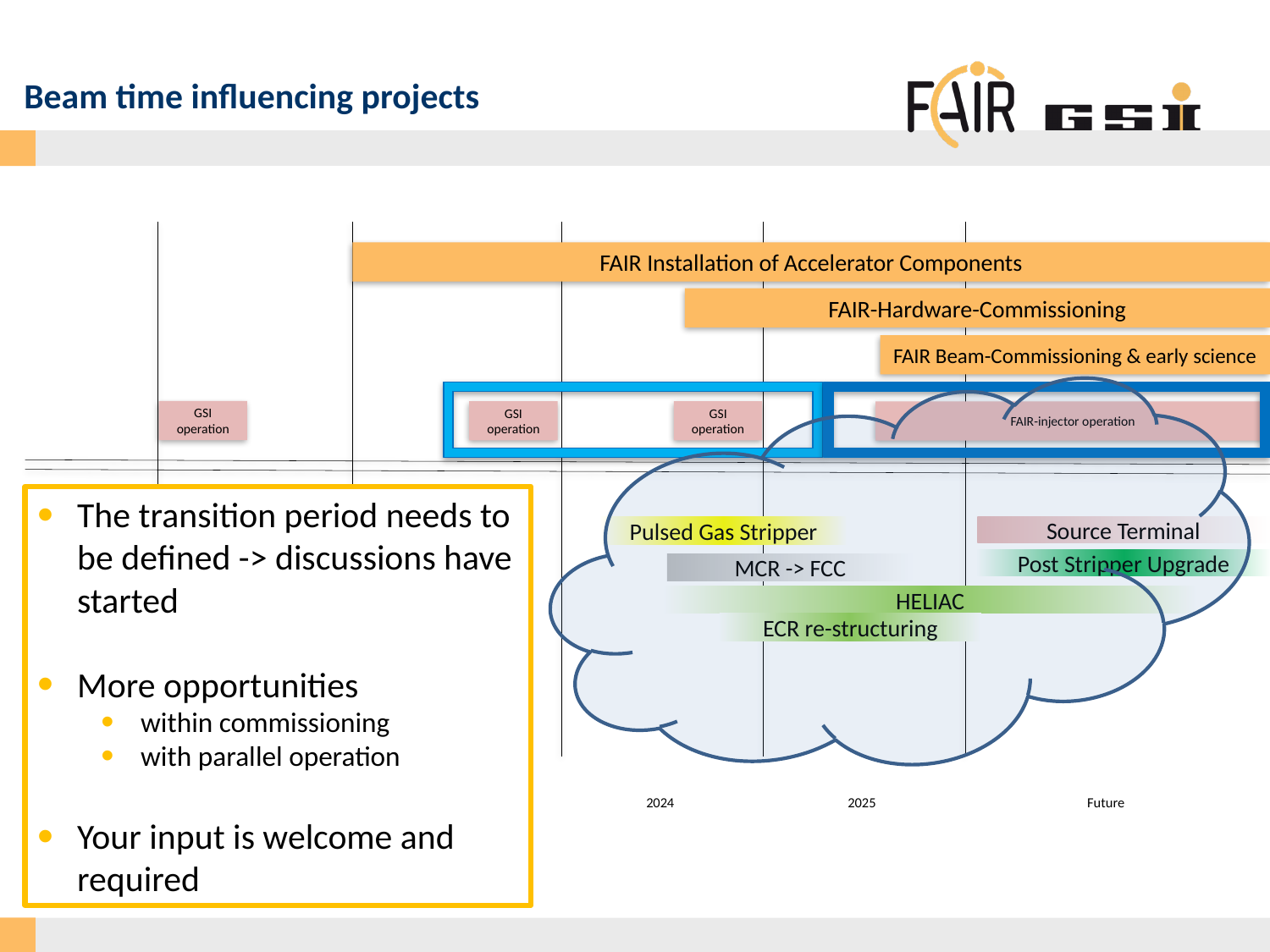

Beam time influencing projects
FAIR Installation of Accelerator Components
FAIR-Hardware-Commissioning
FAIR Beam-Commissioning & early science

GSI operation
GSI operation
GSI operation
FAIR-injector operation

The transition period needs to be defined -> discussions have started

More opportunities
within commissioning
with parallel operation

Your input is welcome and required
Source Terminal
Pulsed Gas Stripper
Post Stripper Upgrade
MCR -> FCC
HELIAC
ECR re-structuring
Future
2024
2025
2022
2023